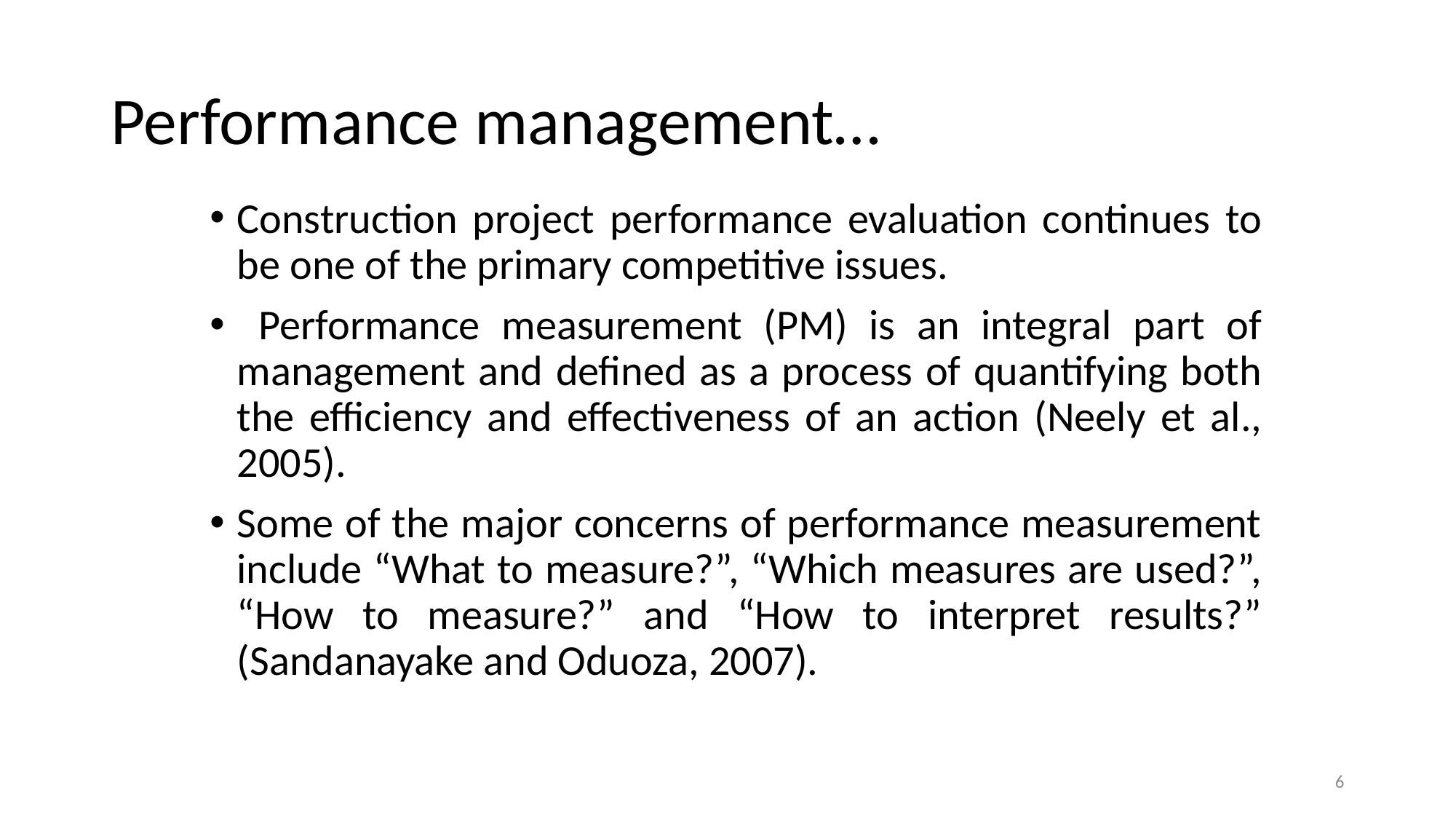

# Performance management…
Construction project performance evaluation continues to be one of the primary competitive issues.
 Performance measurement (PM) is an integral part of management and defined as a process of quantifying both the efficiency and effectiveness of an action (Neely et al., 2005).
Some of the major concerns of performance measurement include “What to measure?”, “Which measures are used?”, “How to measure?” and “How to interpret results?” (Sandanayake and Oduoza, 2007).
6